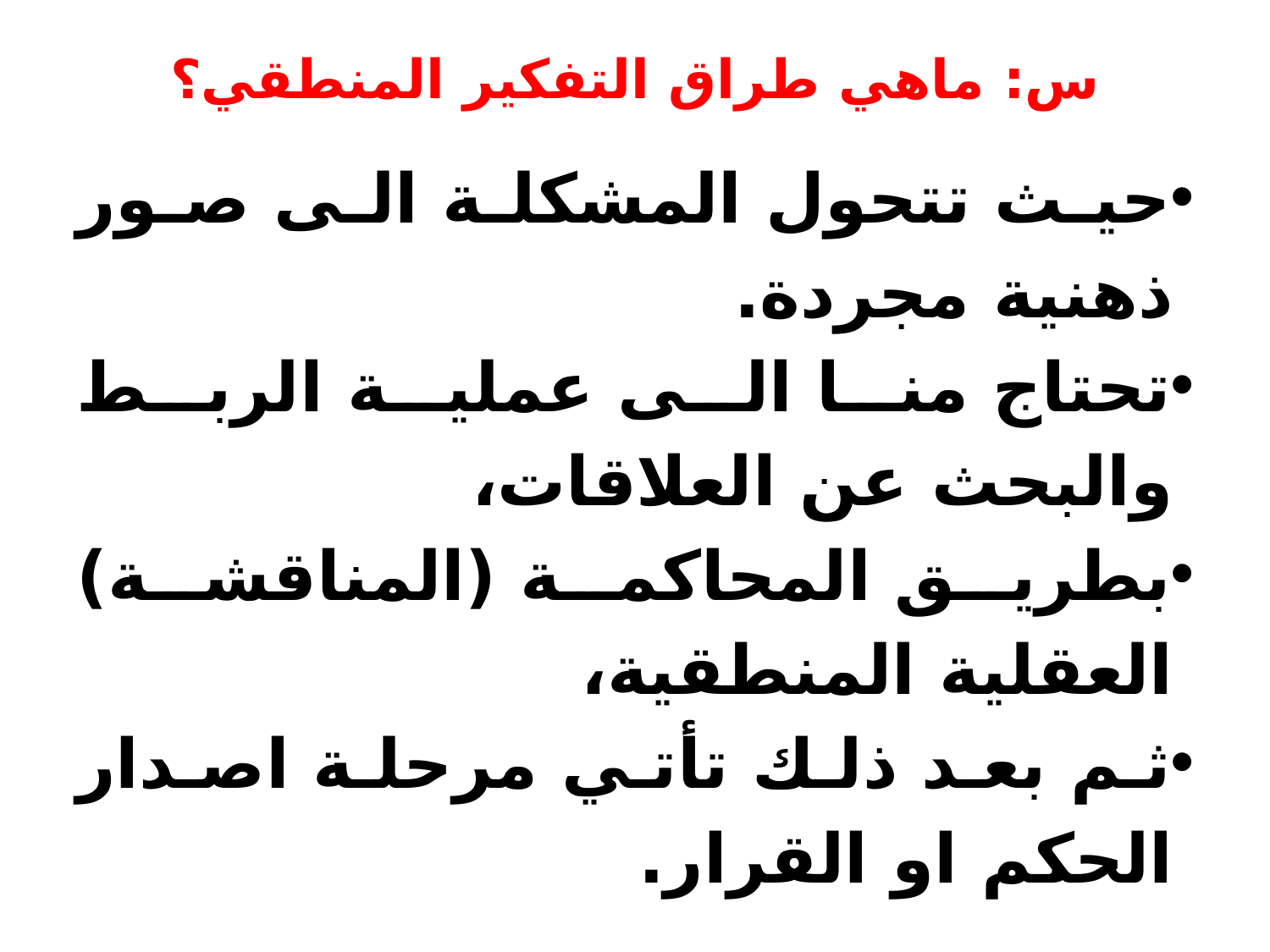

# س: ماهي طراق التفكير المنطقي؟
حيث تتحول المشكلة الى صور ذهنية مجردة.
تحتاج منا الى عملية الربط والبحث عن العلاقات،
بطريق المحاكمة (المناقشة) العقلية المنطقية،
ثم بعد ذلك تأتي مرحلة اصدار الحكم او القرار.